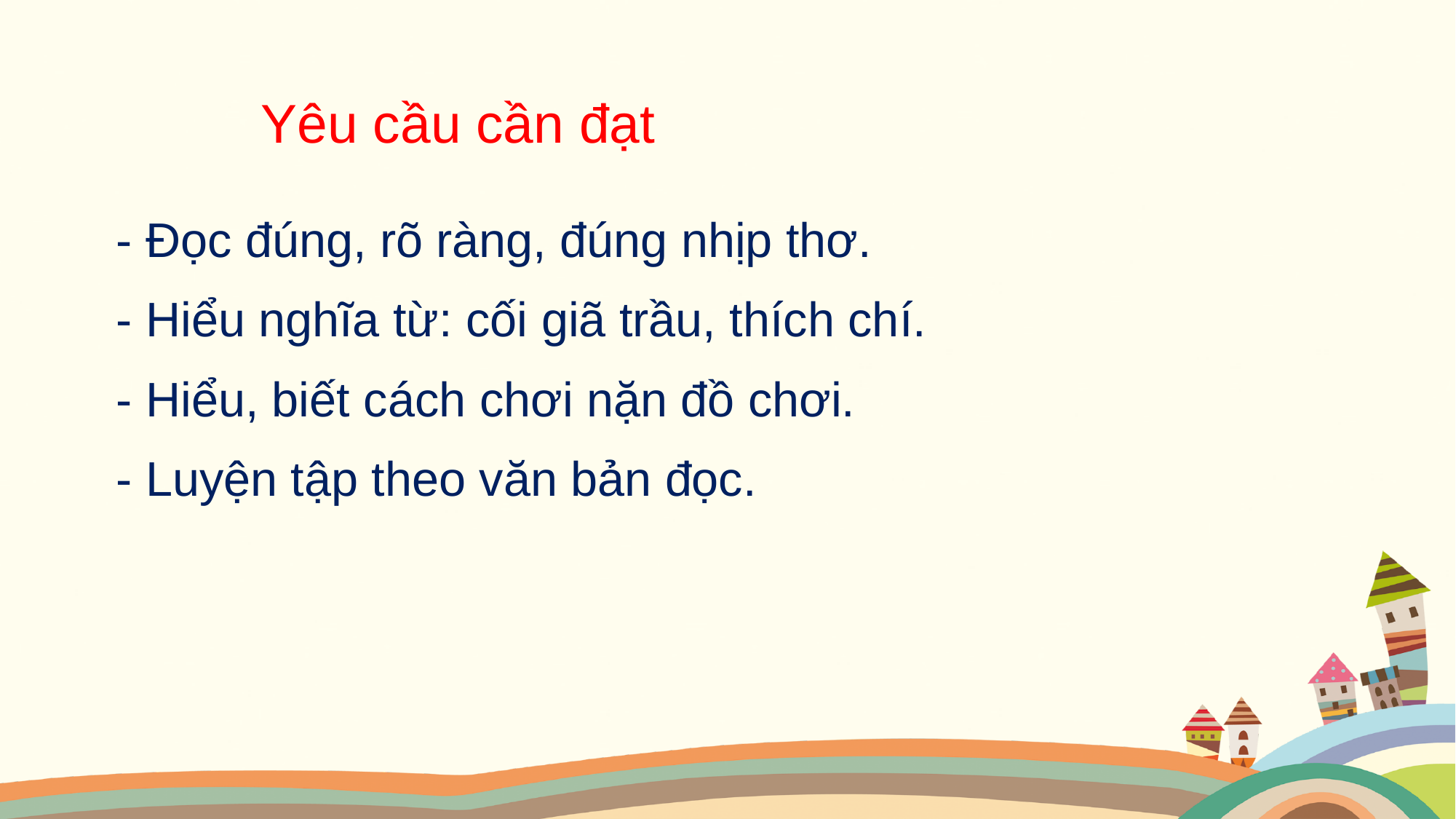

Yêu cầu cần đạt
  - Đọc đúng, rõ ràng, đúng nhịp thơ.
  - Hiểu nghĩa từ: cối giã trầu, thích chí.
  - Hiểu, biết cách chơi nặn đồ chơi.
  - Luyện tập theo văn bản đọc.